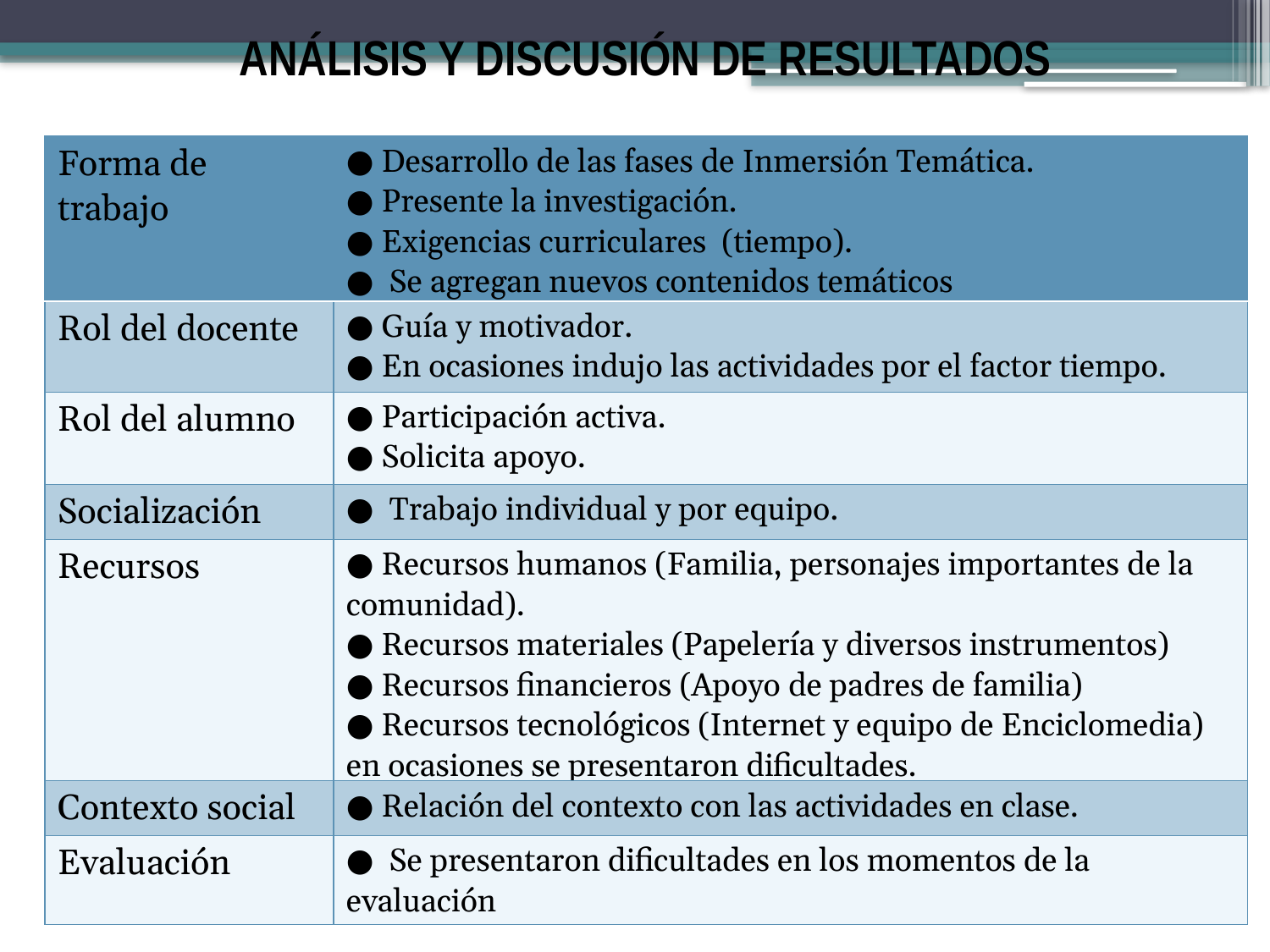

ANÁLISIS Y DISCUSIÓN DE RESULTADOS
| Forma de trabajo | ● Desarrollo de las fases de Inmersión Temática. ● Presente la investigación. ● Exigencias curriculares (tiempo). ● Se agregan nuevos contenidos temáticos |
| --- | --- |
| Rol del docente | ● Guía y motivador. ● En ocasiones indujo las actividades por el factor tiempo. |
| Rol del alumno | ● Participación activa. ● Solicita apoyo. |
| Socialización | ● Trabajo individual y por equipo. |
| Recursos | ● Recursos humanos (Familia, personajes importantes de la comunidad). ● Recursos materiales (Papelería y diversos instrumentos) ● Recursos financieros (Apoyo de padres de familia) ● Recursos tecnológicos (Internet y equipo de Enciclomedia) en ocasiones se presentaron dificultades. |
| Contexto social | ● Relación del contexto con las actividades en clase. |
| Evaluación | ● Se presentaron dificultades en los momentos de la evaluación |